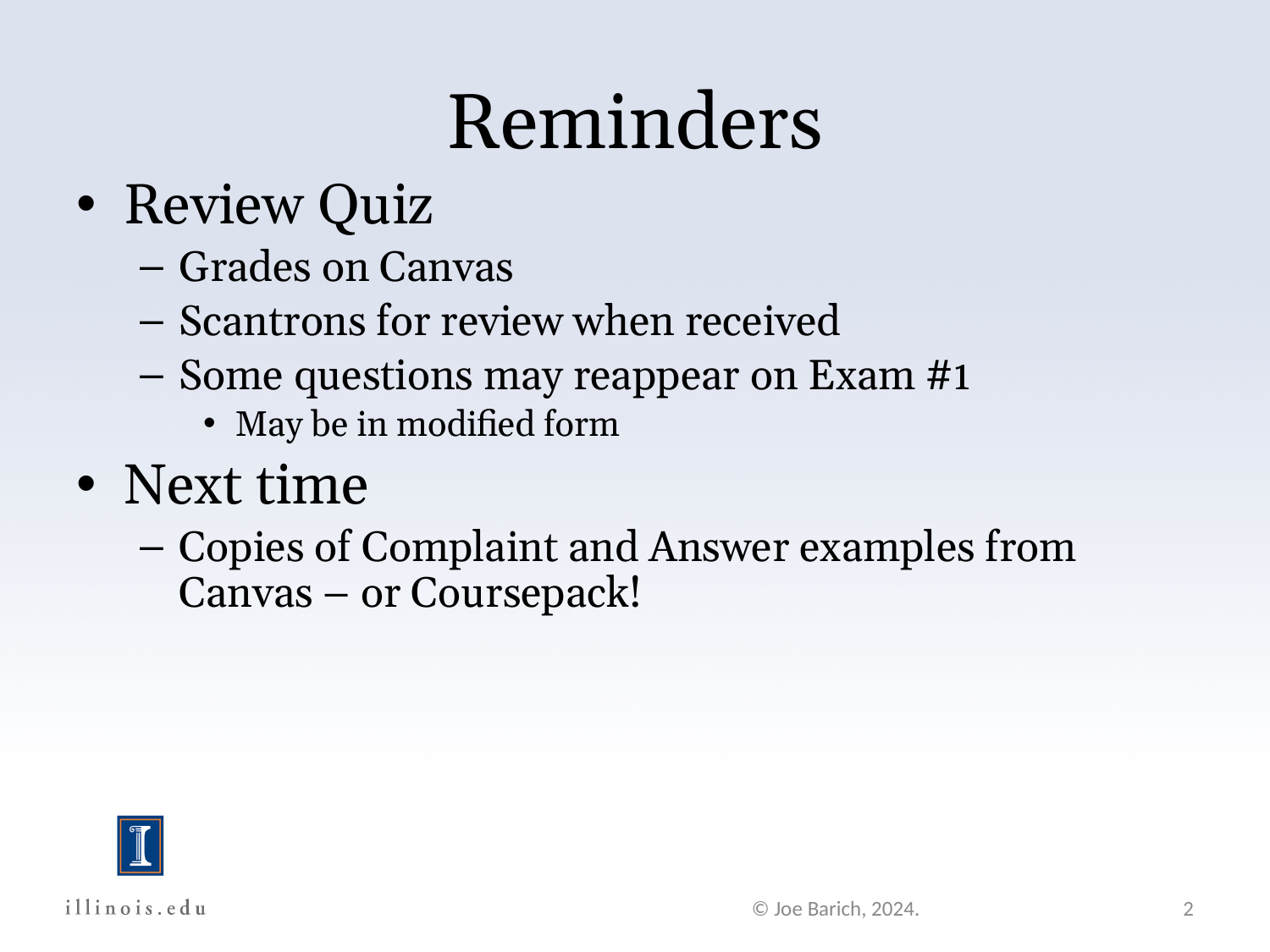

Reminders
Review Quiz
Grades on Canvas
Scantrons for review when received
Some questions may reappear on Exam #1
May be in modified form
Next time
Copies of Complaint and Answer examples from Canvas – or Coursepack!

© Joe Barich, 2024.
2